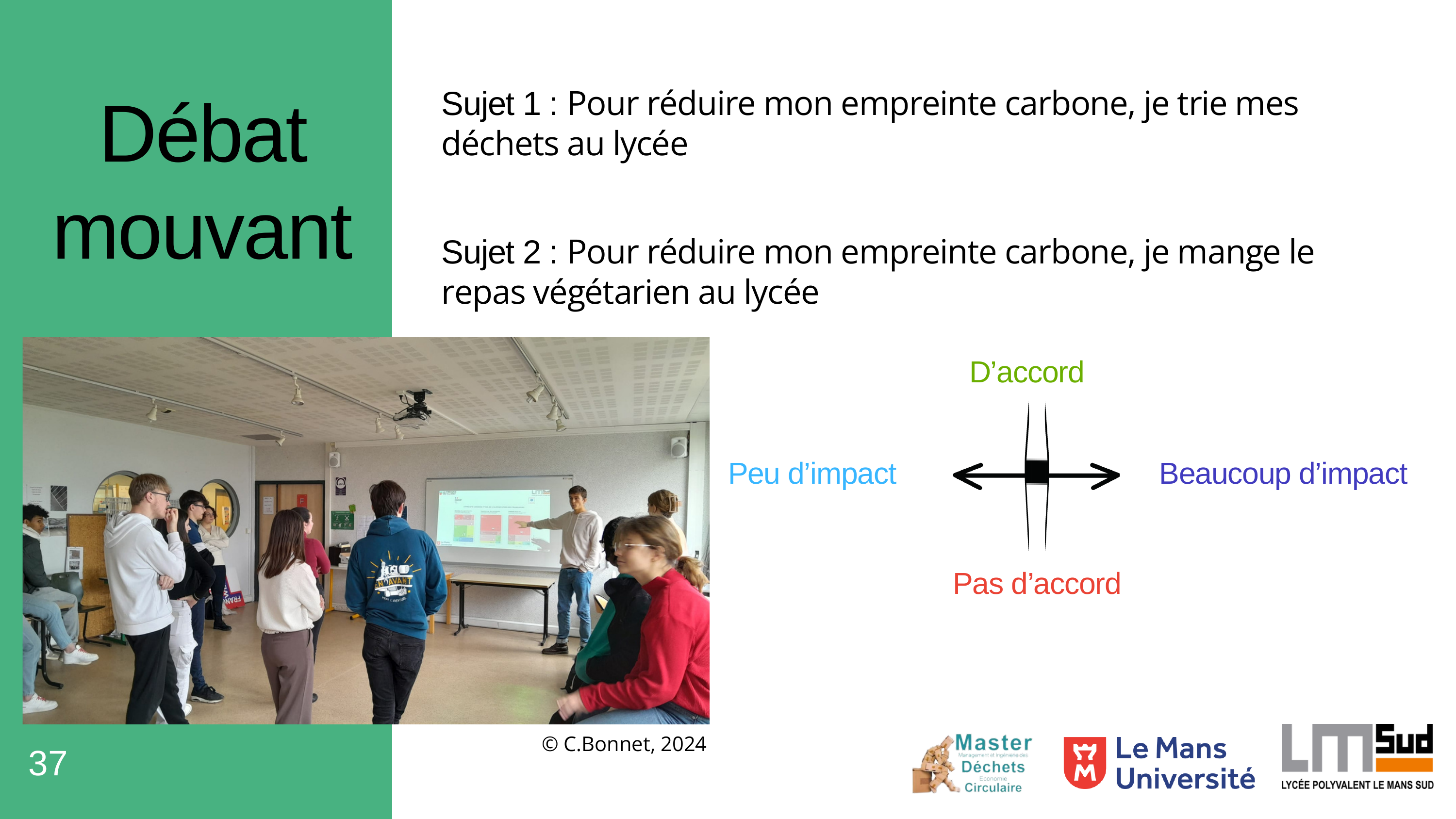

Débat mouvant
Sujet 1 : Pour réduire mon empreinte carbone, je trie mes déchets au lycée
Sujet 2 : Pour réduire mon empreinte carbone, je mange le repas végétarien au lycée

D’accord
Peu d’impact
Beaucoup d’impact

Pas d’accord

© C.Bonnet, 2024
37